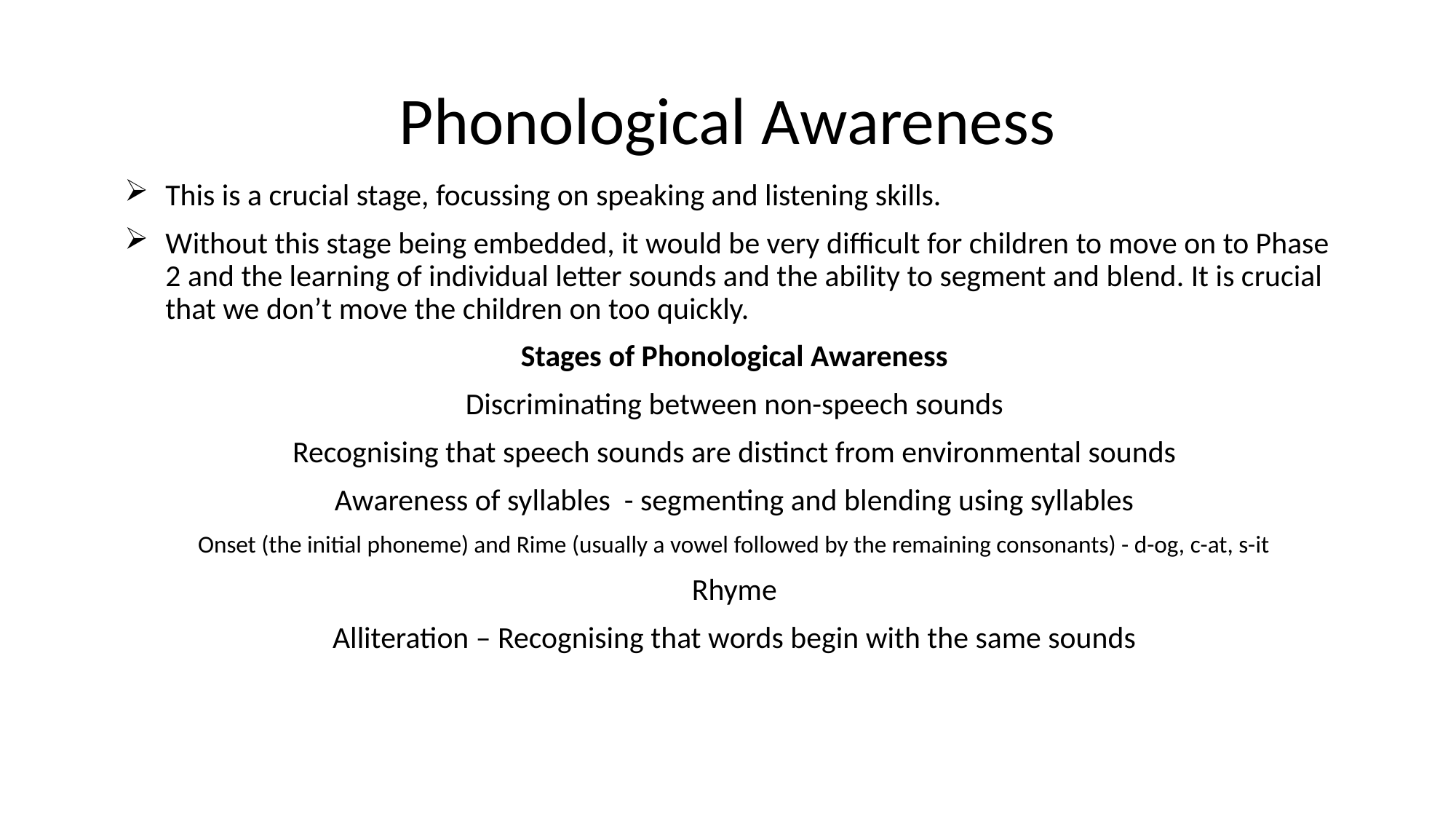

# Phonological Awareness
This is a crucial stage, focussing on speaking and listening skills.
Without this stage being embedded, it would be very difficult for children to move on to Phase 2 and the learning of individual letter sounds and the ability to segment and blend. It is crucial that we don’t move the children on too quickly.
Stages of Phonological Awareness
Discriminating between non-speech sounds
Recognising that speech sounds are distinct from environmental sounds
Awareness of syllables  - segmenting and blending using syllables
Onset (the initial phoneme) and Rime (usually a vowel followed by the remaining consonants) - d-og, c-at, s-it
Rhyme
Alliteration – Recognising that words begin with the same sounds